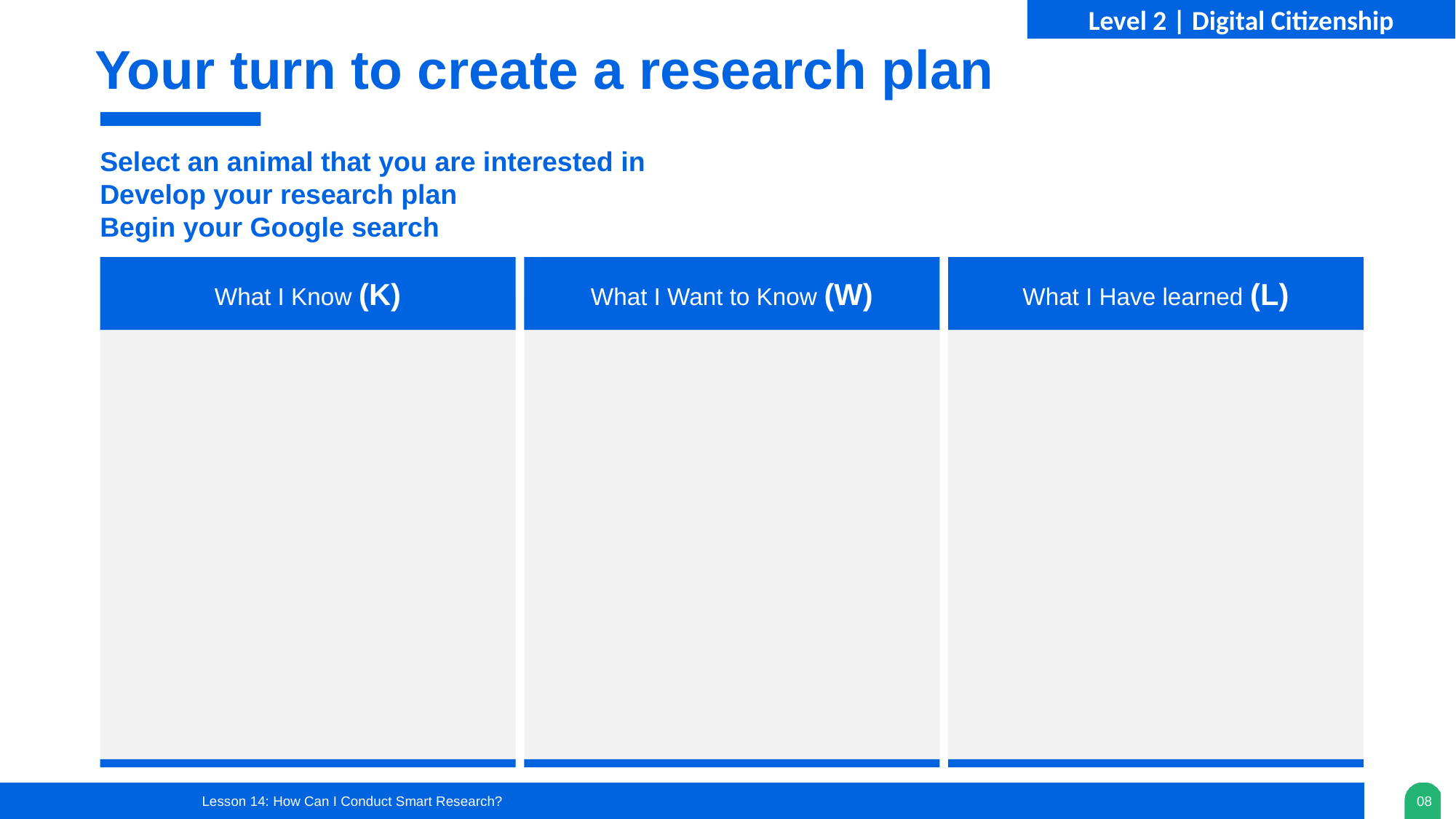

Your turn to create a research plan

Select an animal that you are interested in
Develop your research plan
Begin your Google search
What I Know (K)
What I Want to Know (W)
What I Have learned (L)

Lesson 14: How Can I Conduct Smart Research?
08